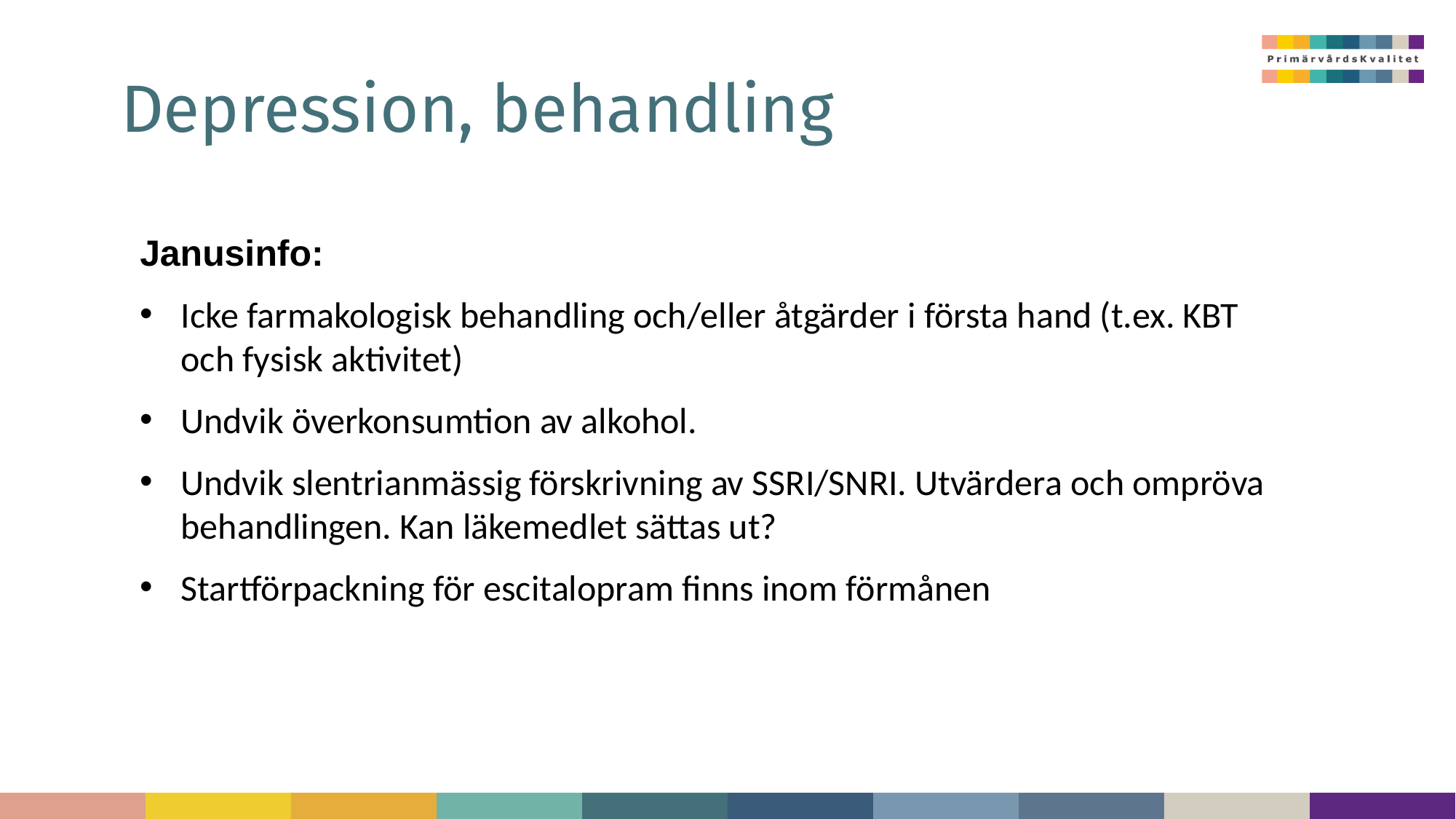

# Depression, behandling
Janusinfo:
Icke farmakologisk behandling och/eller åtgärder i första hand (t.ex. KBT och fysisk aktivitet)
Undvik överkonsumtion av alkohol.
Undvik slentrianmässig förskrivning av SSRI/SNRI. Utvärdera och ompröva behandlingen. Kan läkemedlet sättas ut?
Startförpackning för escitalopram finns inom förmånen